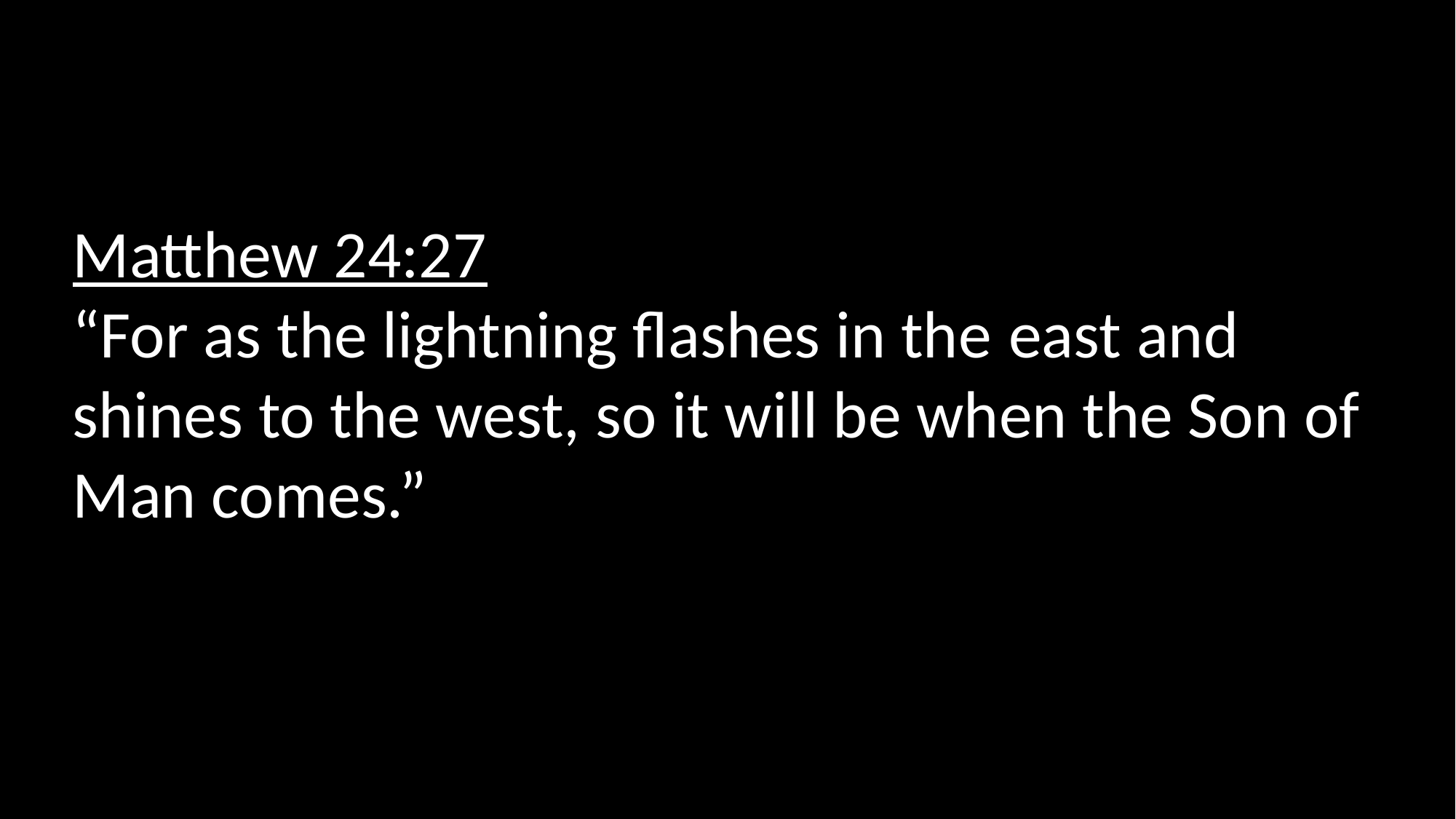

Matthew 24:27
“For as the lightning flashes in the east and shines to the west, so it will be when the Son of Man comes.”